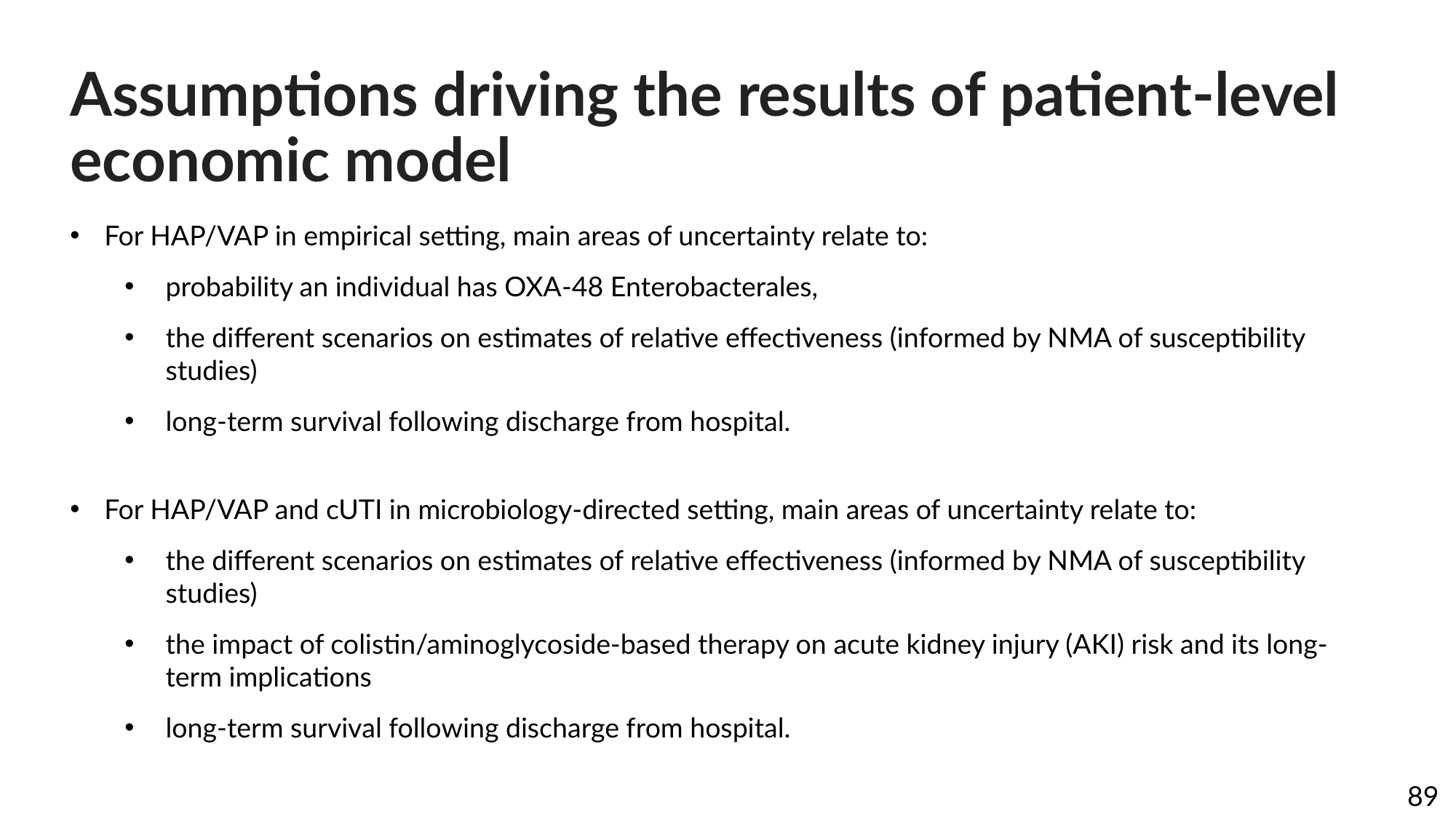

# Assumptions driving the results of patient-level economic model
For HAP/VAP in empirical setting, main areas of uncertainty relate to:
probability an individual has OXA-48 Enterobacterales,
the different scenarios on estimates of relative effectiveness (informed by NMA of susceptibility studies)
long-term survival following discharge from hospital.

For HAP/VAP and cUTI in microbiology-directed setting, main areas of uncertainty relate to:
the different scenarios on estimates of relative effectiveness (informed by NMA of susceptibility studies)
the impact of colistin/aminoglycoside-based therapy on acute kidney injury (AKI) risk and its long-term implications
long-term survival following discharge from hospital.